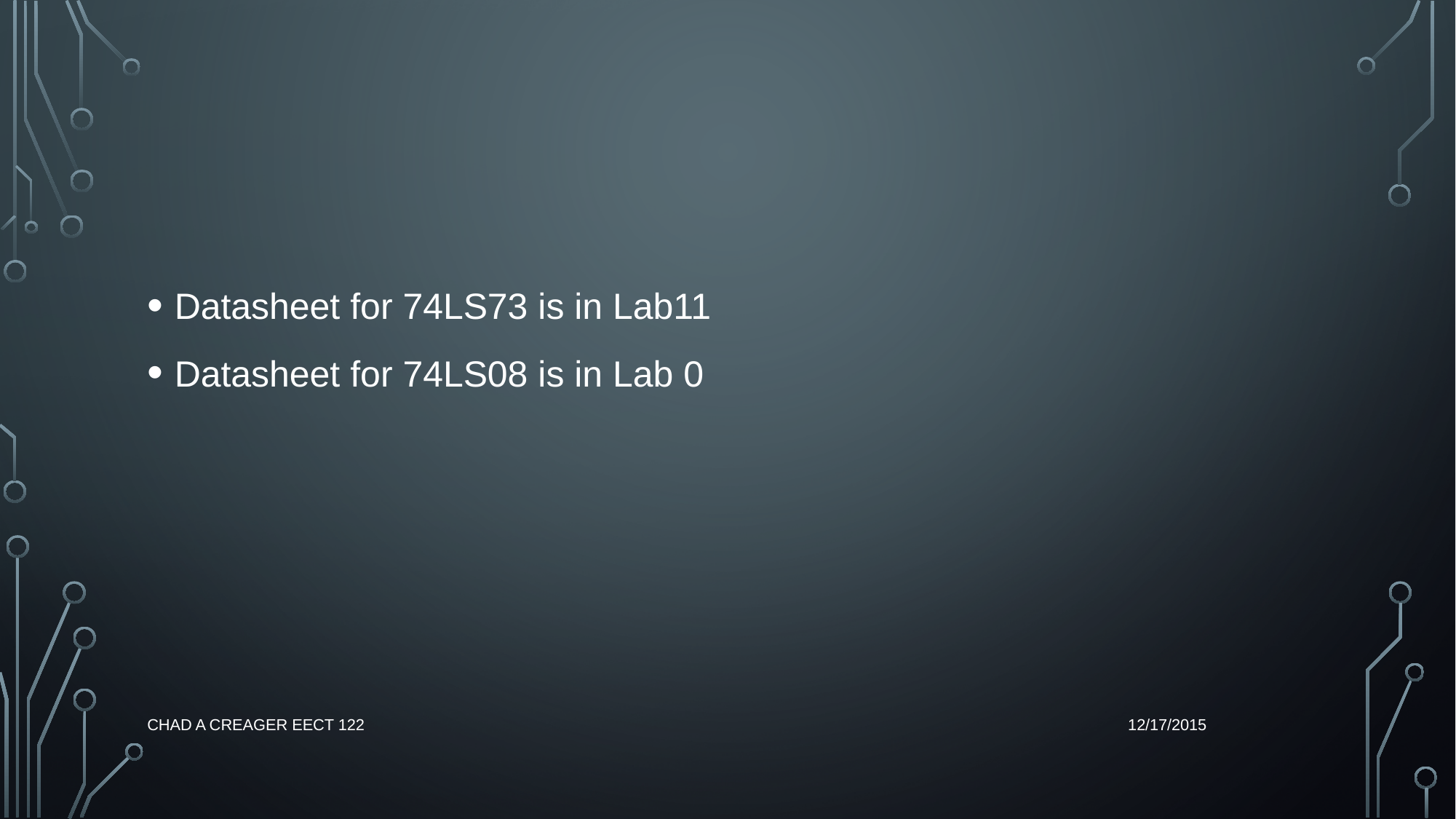

#
Datasheet for 74LS73 is in Lab11
Datasheet for 74LS08 is in Lab 0

Chad A Creager EECT 122
12/17/2015